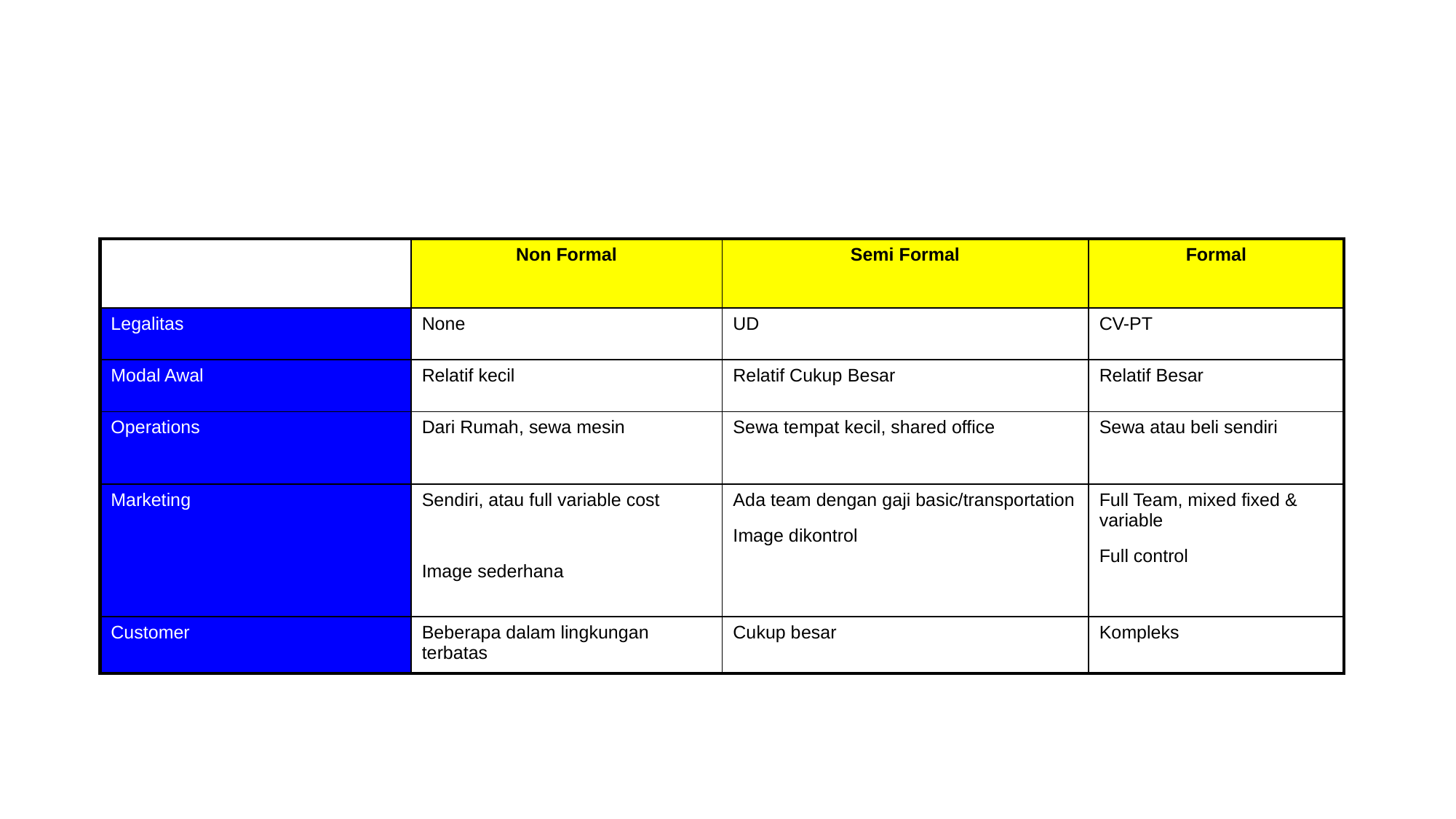

|  | Non Formal | Semi Formal | Formal |
| --- | --- | --- | --- |
| Legalitas | None | UD | CV-PT |
| Modal Awal | Relatif kecil | Relatif Cukup Besar | Relatif Besar |
| Operations | Dari Rumah, sewa mesin | Sewa tempat kecil, shared office | Sewa atau beli sendiri |
| Marketing | Sendiri, atau full variable cost Image sederhana | Ada team dengan gaji basic/transportation Image dikontrol | Full Team, mixed fixed & variable Full control |
| Customer | Beberapa dalam lingkungan terbatas | Cukup besar | Kompleks |